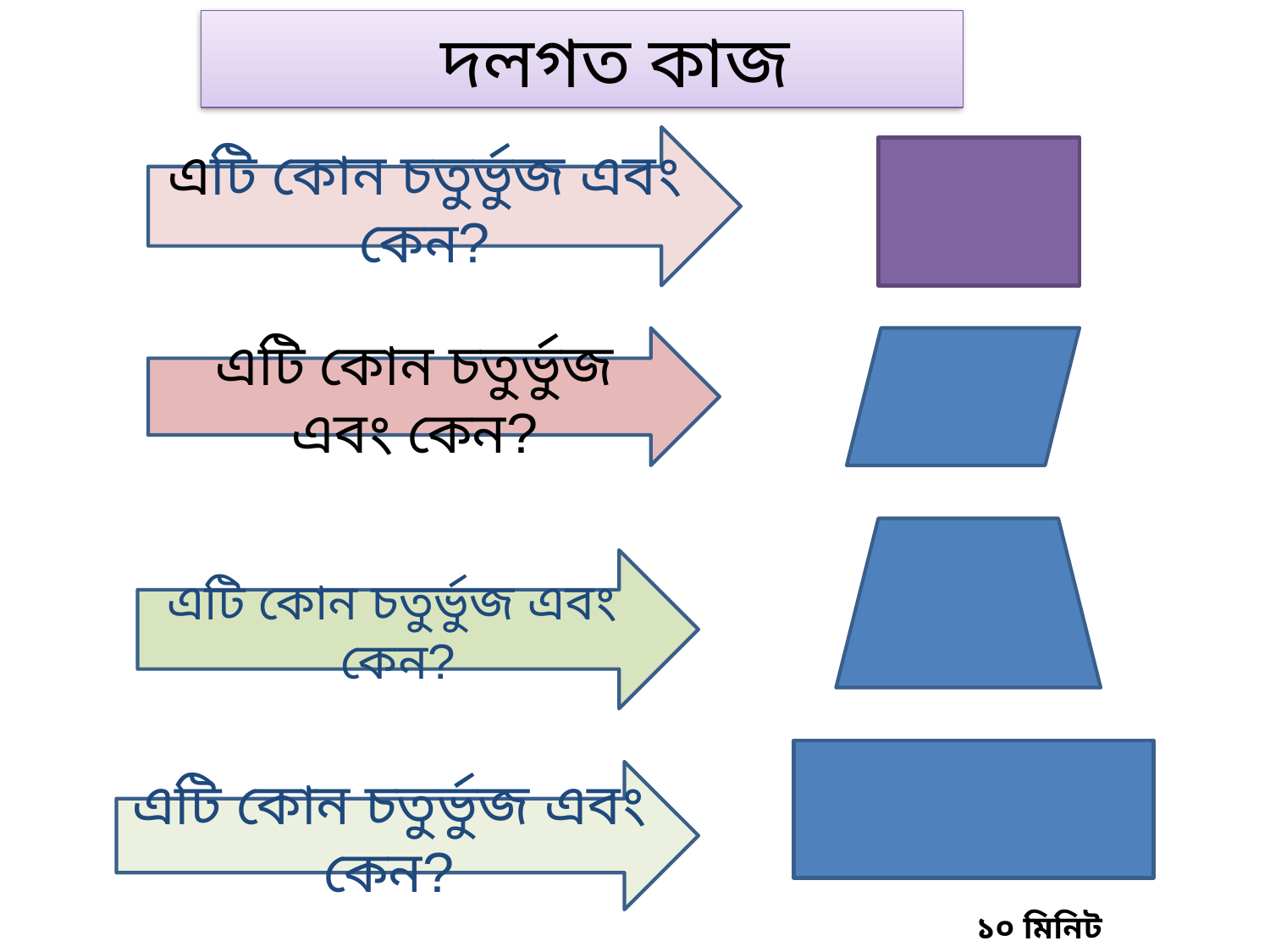

দলগত কাজ
এটি কোন চতুর্ভুজ এবং কেন?

এটি কোন চতুর্ভুজ এবং কেন?

এটি কোন চতুর্ভুজ এবং  কেন?

এটি কোন চতুর্ভুজ এবং কেন?
১০ মিনিট